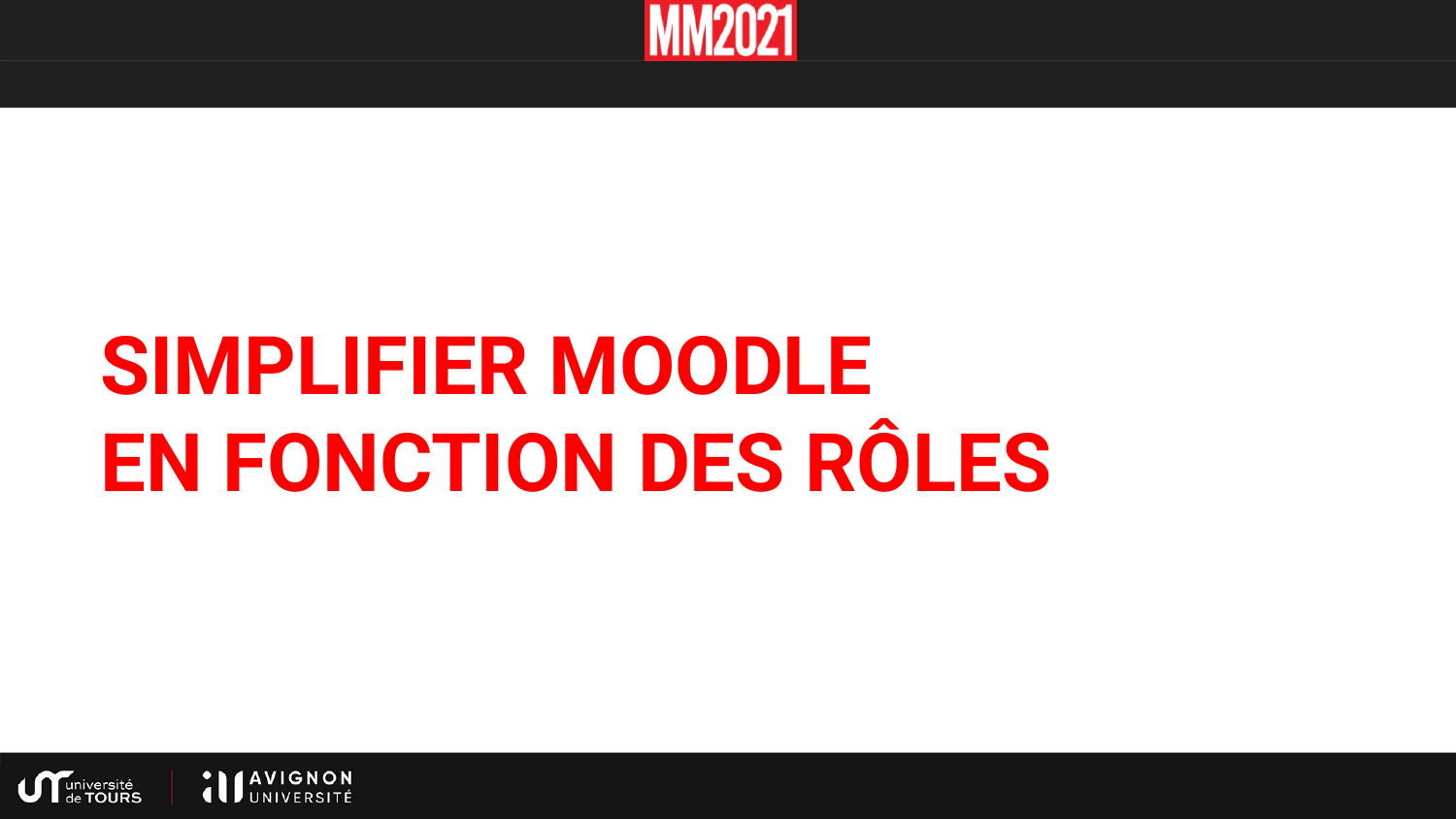

# Simplifier MOODLE en fonction des rôles